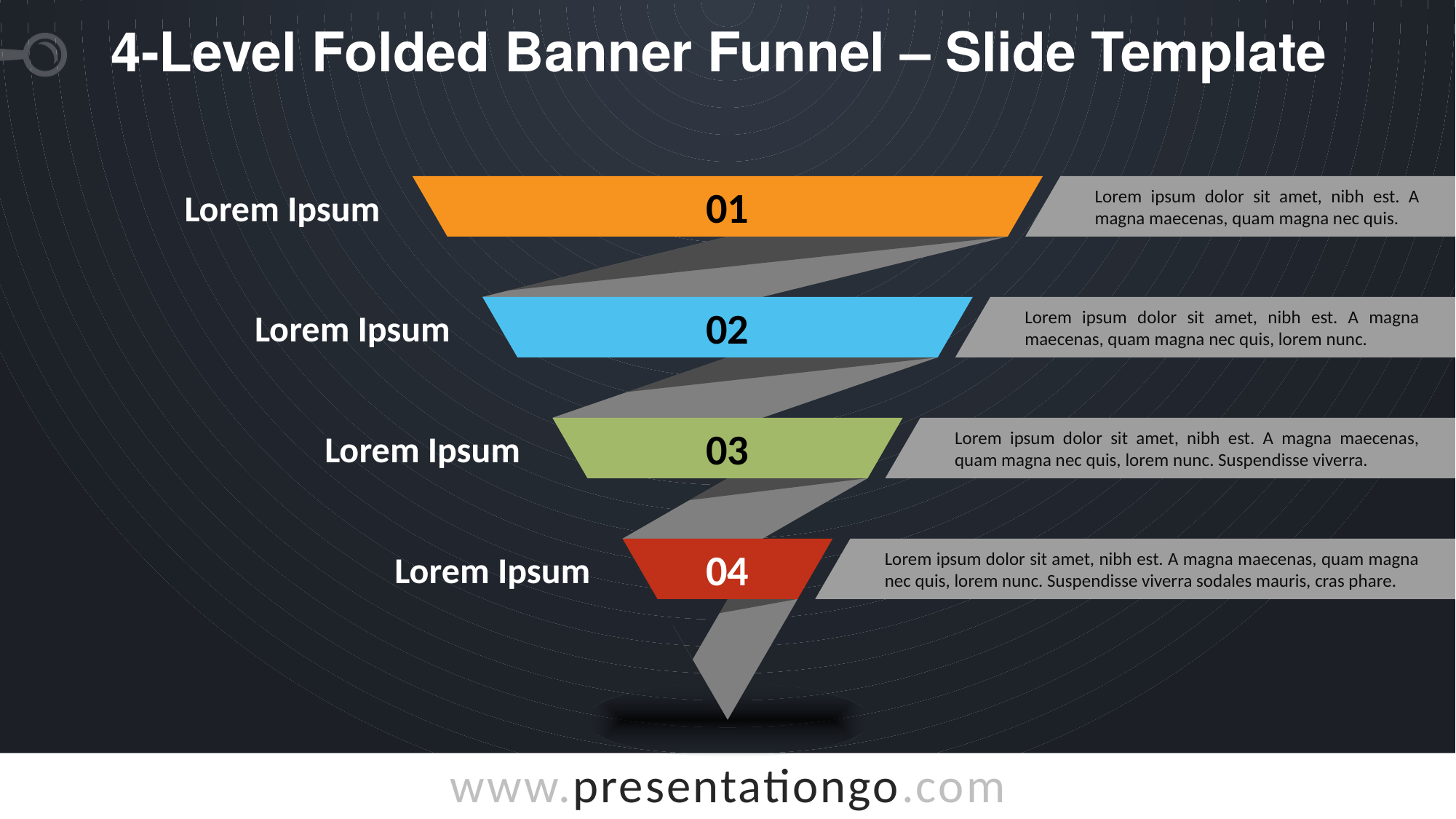

# 4-Level Folded Banner Funnel – Slide Template
01

Lorem ipsum dolor sit amet, nibh est. A magna maecenas, quam magna nec quis.
Lorem Ipsum

02

Lorem ipsum dolor sit amet, nibh est. A magna maecenas, quam magna nec quis, lorem nunc.
Lorem Ipsum

03

Lorem ipsum dolor sit amet, nibh est. A magna maecenas, quam magna nec quis, lorem nunc. Suspendisse viverra.
Lorem Ipsum

04

Lorem Ipsum
Lorem ipsum dolor sit amet, nibh est. A magna maecenas, quam magna nec quis, lorem nunc. Suspendisse viverra sodales mauris, cras phare.